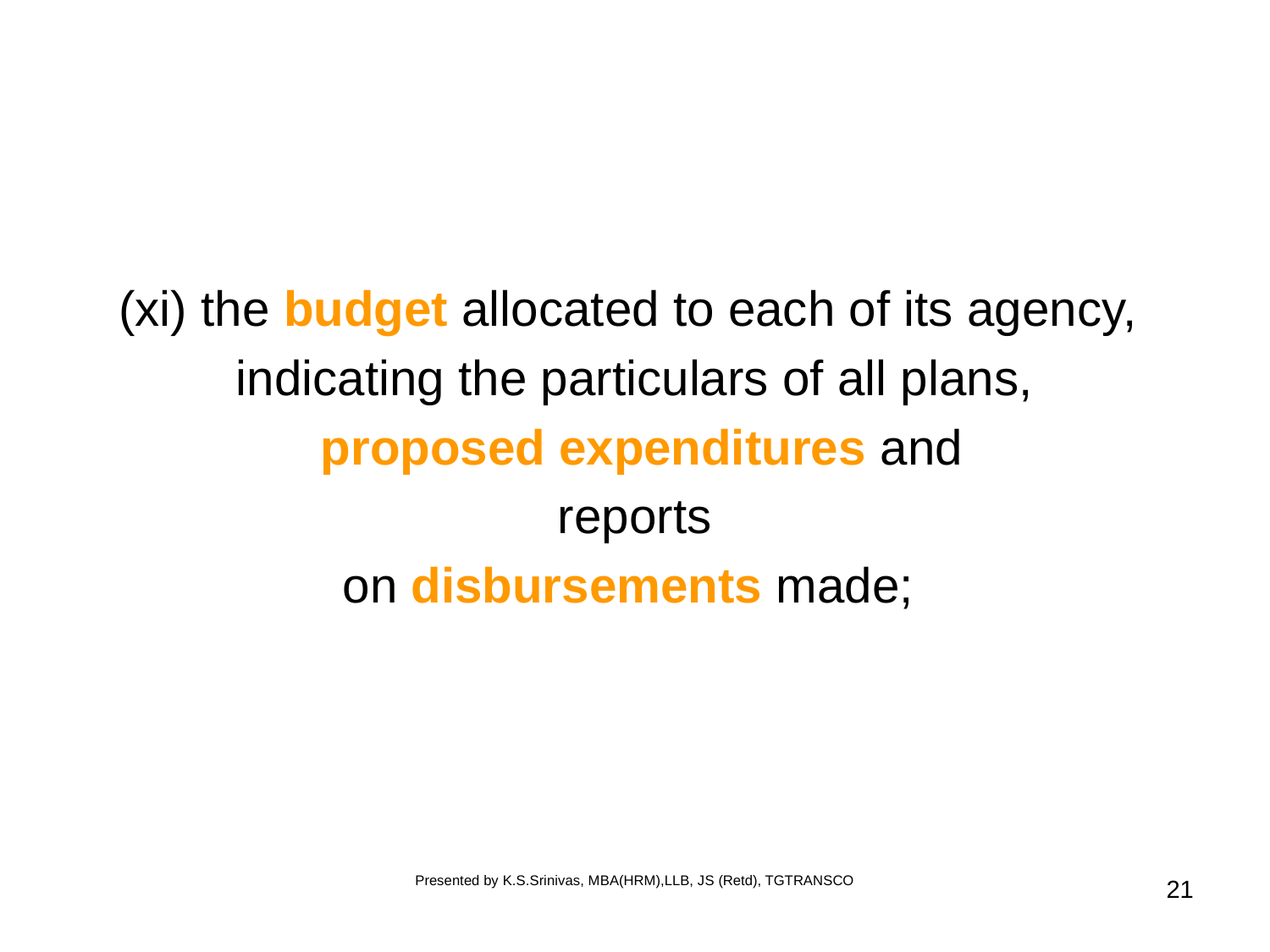

(xi) the budget allocated to each of its agency,
indicating the particulars of all plans,
 proposed expenditures and
 reports
on disbursements made;
Presented by K.S.Srinivas, MBA(HRM),LLB, JS (Retd), TGTRANSCO
21